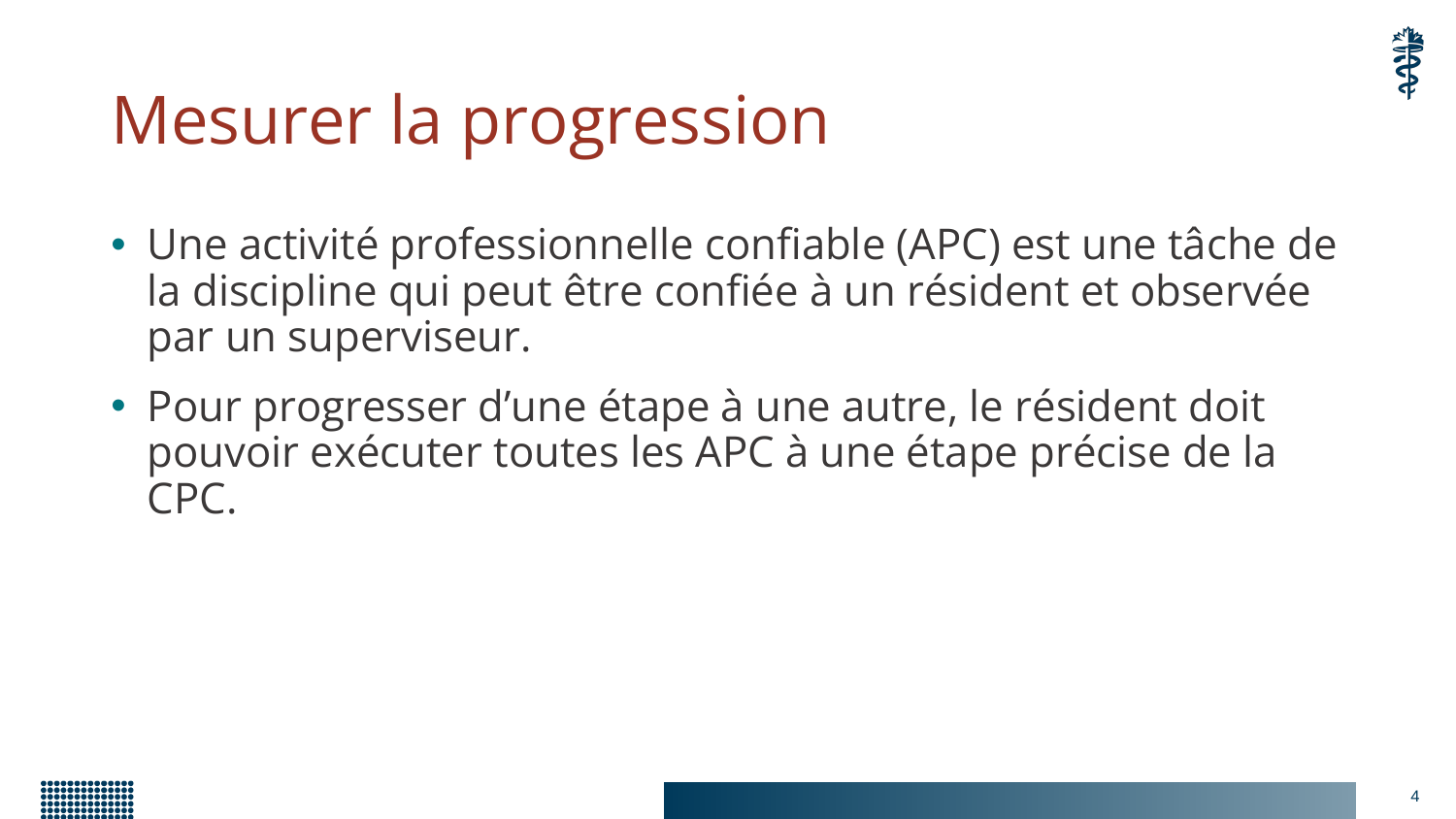

# Mesurer la progression
Une activité professionnelle confiable (APC) est une tâche de la discipline qui peut être confiée à un résident et observée par un superviseur.
Pour progresser d’une étape à une autre, le résident doit pouvoir exécuter toutes les APC à une étape précise de la CPC.
4